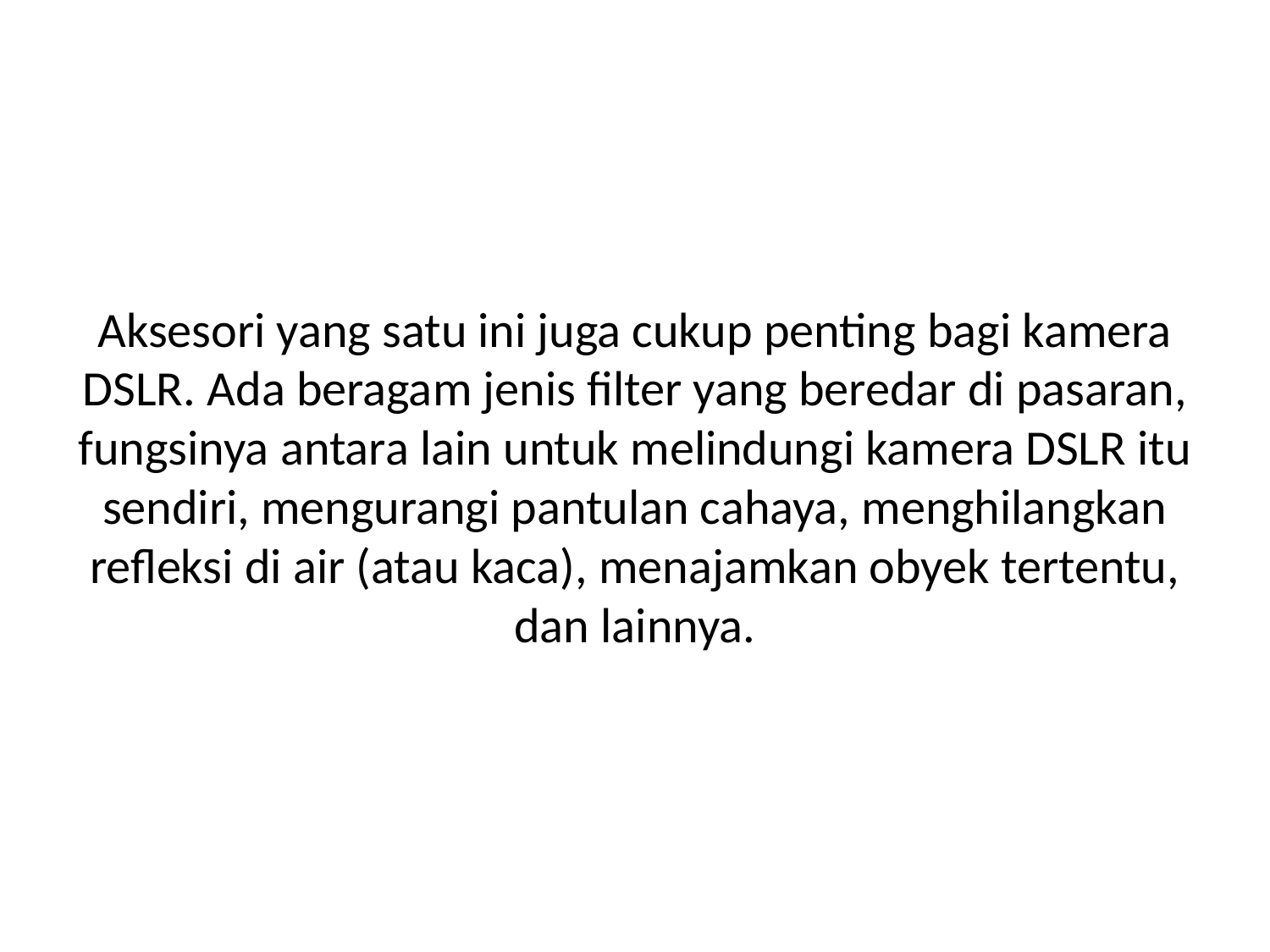

# Aksesori yang satu ini juga cukup penting bagi kamera DSLR. Ada beragam jenis filter yang beredar di pasaran, fungsinya antara lain untuk melindungi kamera DSLR itu sendiri, mengurangi pantulan cahaya, menghilangkan refleksi di air (atau kaca), menajamkan obyek tertentu, dan lainnya.